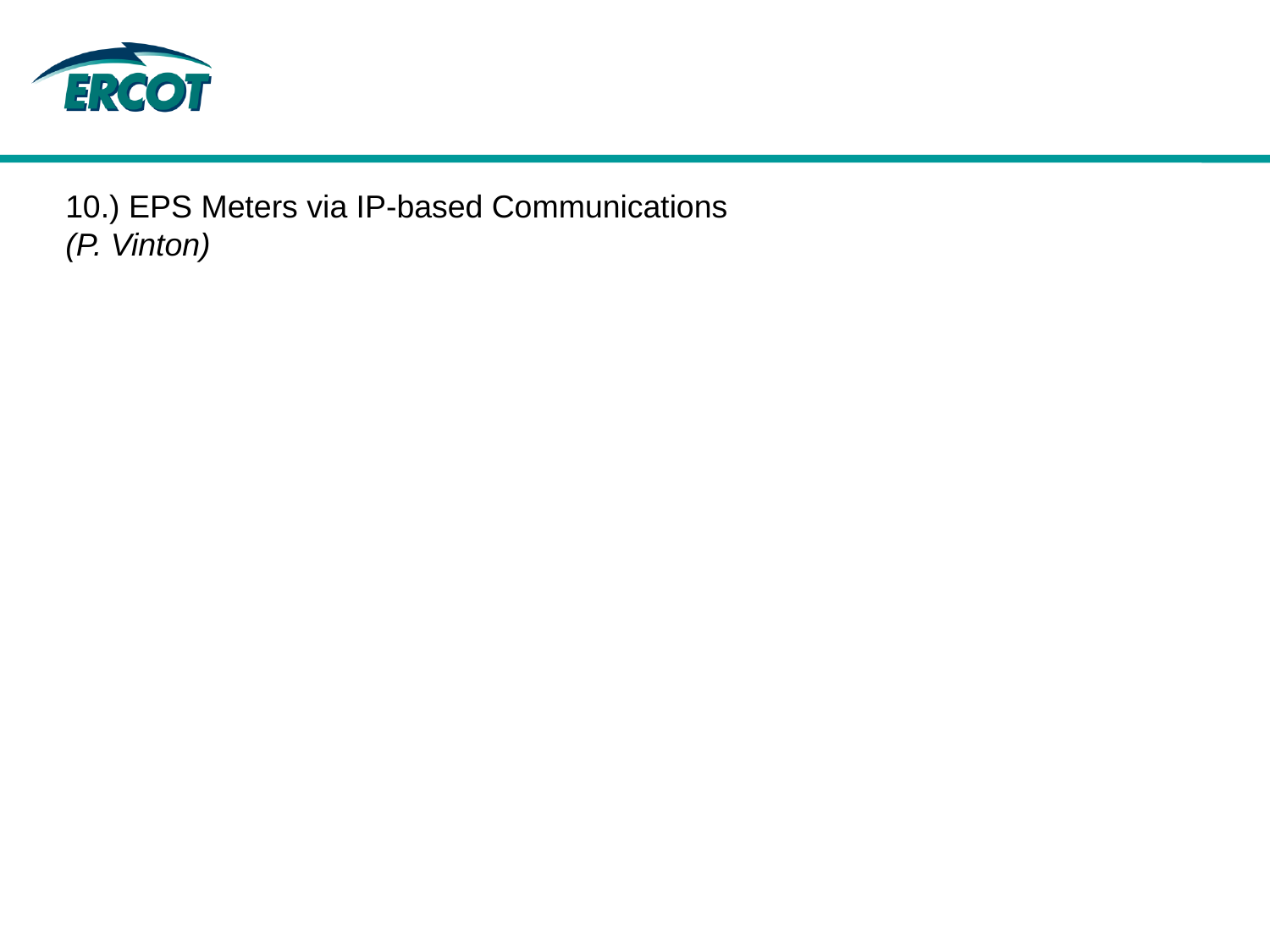

10.) EPS Meters via IP-based Communications
(P. Vinton)